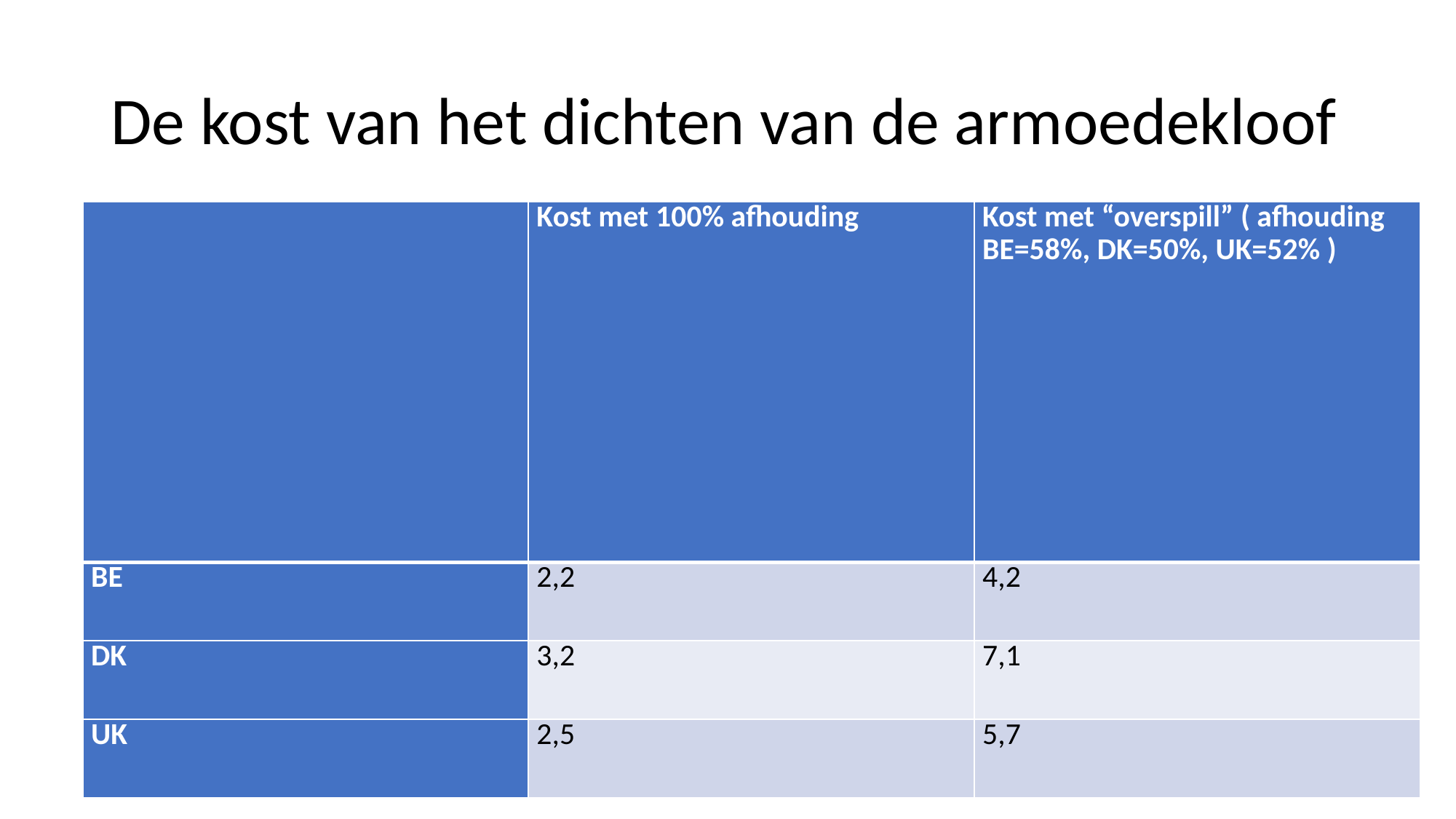

# De kost van het dichten van de armoedekloof
|  | Kost met 100% afhouding | Kost met “overspill” ( afhouding BE=58%, DK=50%, UK=52% ) |
| --- | --- | --- |
| BE | 2,2 | 4,2 |
| DK | 3,2 | 7,1 |
| UK | 2,5 | 5,7 |